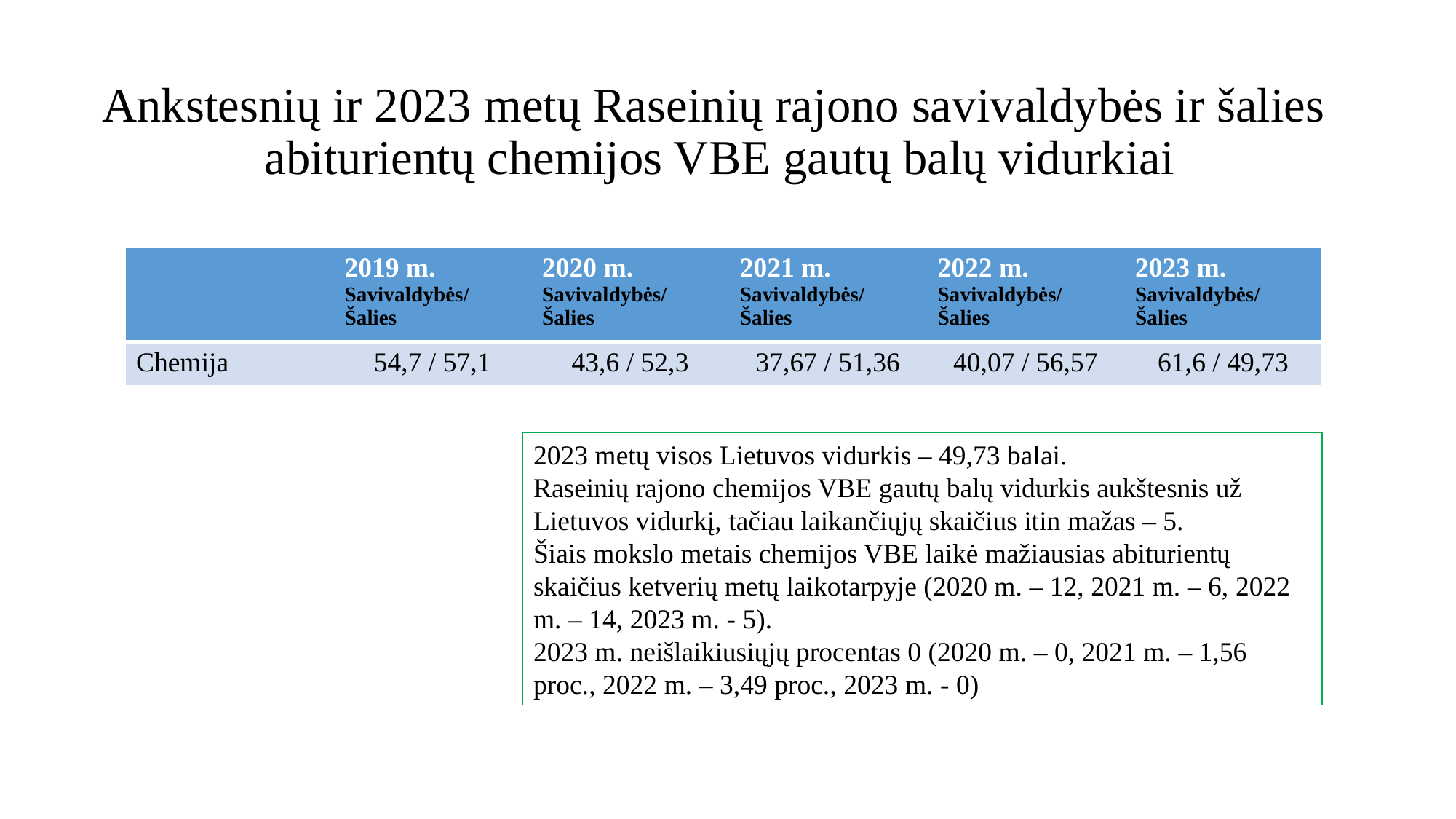

# Ankstesnių ir 2023 metų Raseinių rajono savivaldybės ir šalies  abiturientų chemijos VBE gautų balų vidurkiai
|  | 2019 m. Savivaldybės/Šalies | 2020 m. Savivaldybės/Šalies | 2021 m. Savivaldybės/Šalies | 2022 m. Savivaldybės/Šalies | 2023 m. Savivaldybės/Šalies |
| --- | --- | --- | --- | --- | --- |
| Chemija | 54,7 / 57,1 | 43,6 / 52,3 | 37,67 / 51,36 | 40,07 / 56,57 | 61,6 / 49,73 |
2023 metų visos Lietuvos vidurkis – 49,73 balai.
Raseinių rajono chemijos VBE gautų balų vidurkis aukštesnis už Lietuvos vidurkį, tačiau laikančiųjų skaičius itin mažas – 5.
Šiais mokslo metais chemijos VBE laikė mažiausias abiturientų skaičius ketverių metų laikotarpyje (2020 m. – 12, 2021 m. – 6, 2022 m. – 14, 2023 m. - 5).
2023 m. neišlaikiusiųjų procentas 0 (2020 m. – 0, 2021 m. – 1,56 proc., 2022 m. – 3,49 proc., 2023 m. - 0)